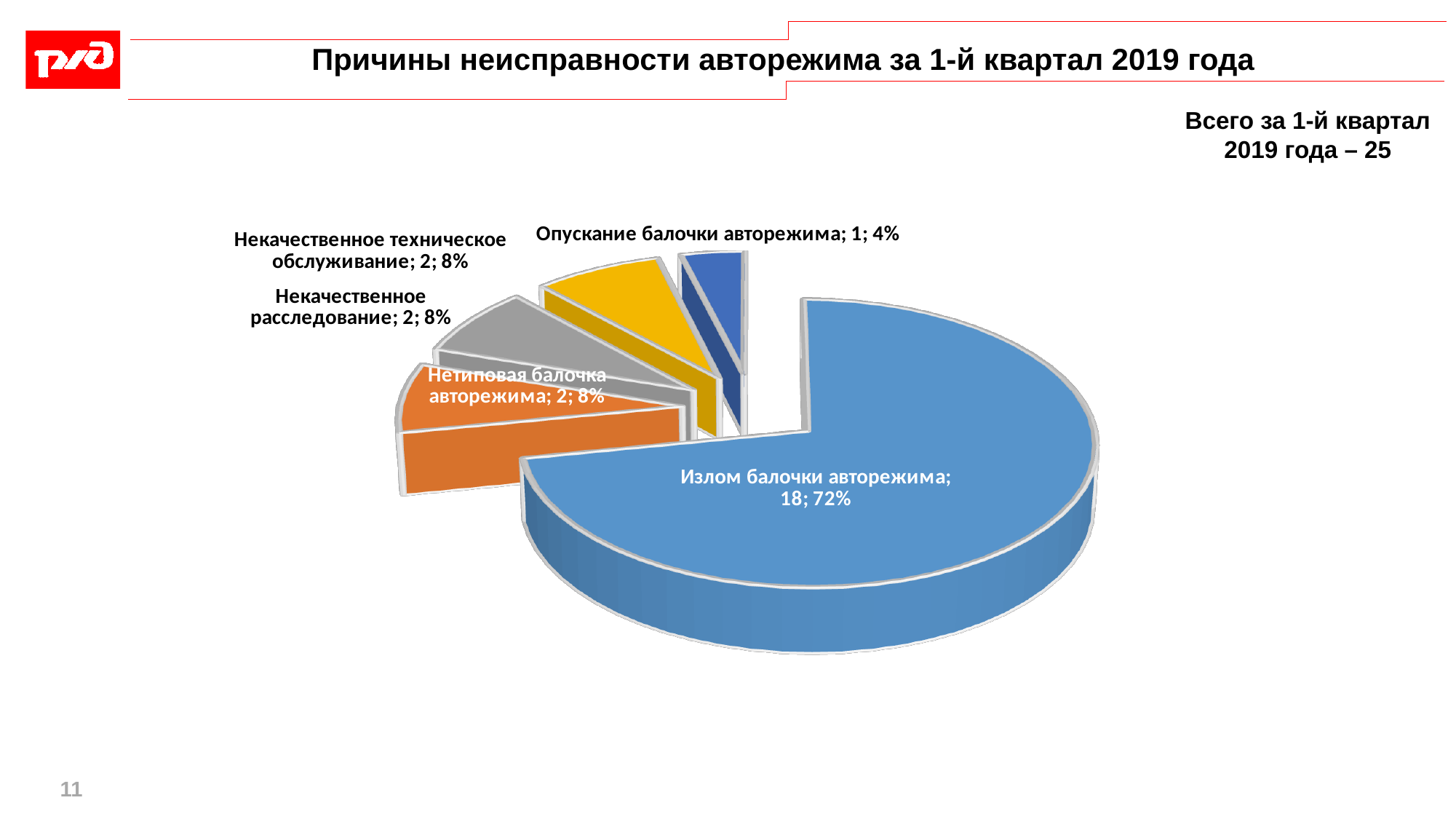

# Причины неисправности авторежима за 1-й квартал 2019 года
Всего за 1-й квартал 2019 года – 25

[unsupported chart]

11